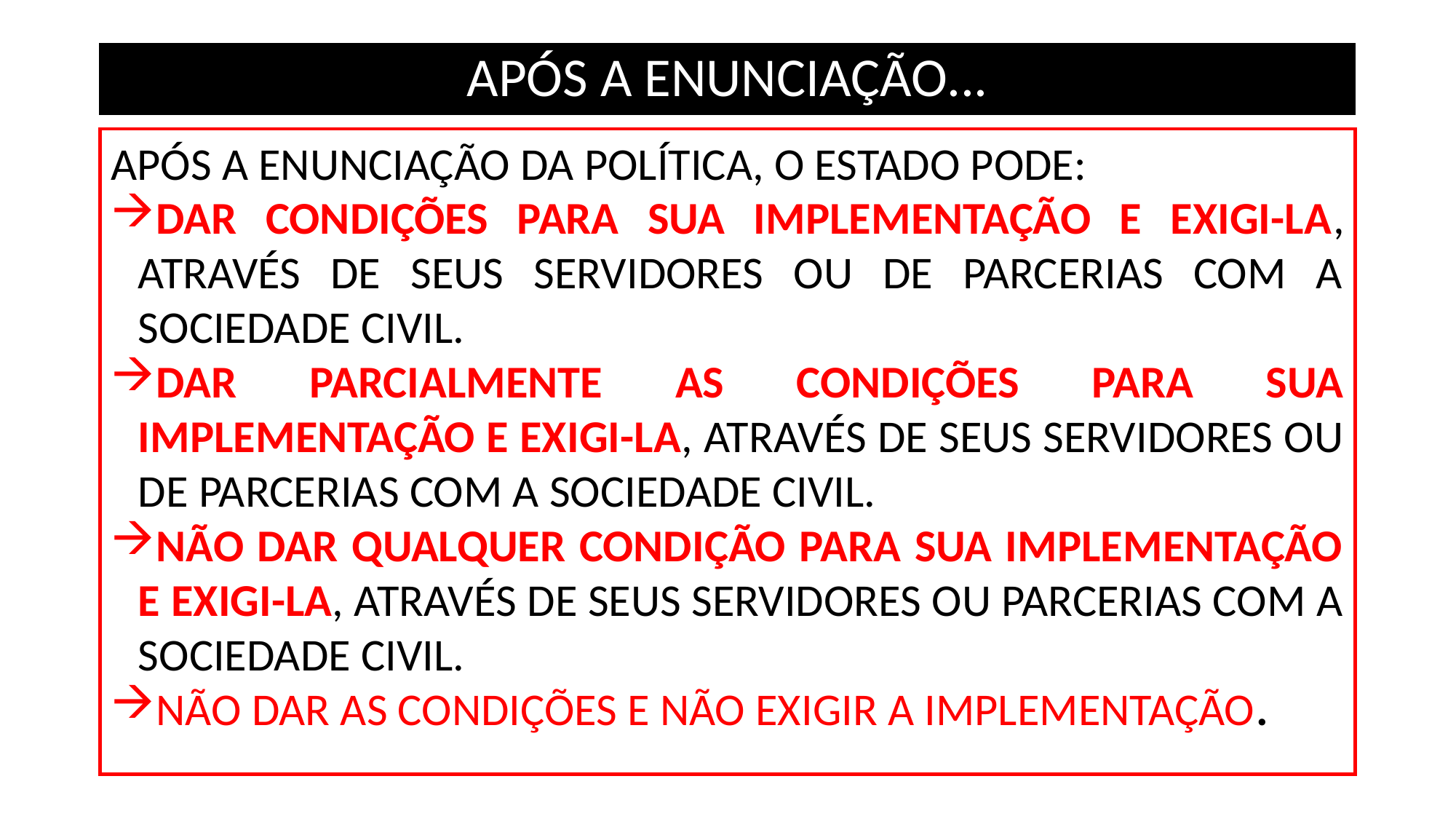

# APÓS A ENUNCIAÇÃO...

APÓS A ENUNCIAÇÃO DA POLÍTICA, O ESTADO PODE:
DAR CONDIÇÕES PARA SUA IMPLEMENTAÇÃO E EXIGI-LA, ATRAVÉS DE SEUS SERVIDORES OU DE PARCERIAS COM A SOCIEDADE CIVIL.
DAR PARCIALMENTE AS CONDIÇÕES PARA SUA IMPLEMENTAÇÃO E EXIGI-LA, ATRAVÉS DE SEUS SERVIDORES OU DE PARCERIAS COM A SOCIEDADE CIVIL.
NÃO DAR QUALQUER CONDIÇÃO PARA SUA IMPLEMENTAÇÃO E EXIGI-LA, ATRAVÉS DE SEUS SERVIDORES OU PARCERIAS COM A SOCIEDADE CIVIL.
NÃO DAR AS CONDIÇÕES E NÃO EXIGIR A IMPLEMENTAÇÃO.